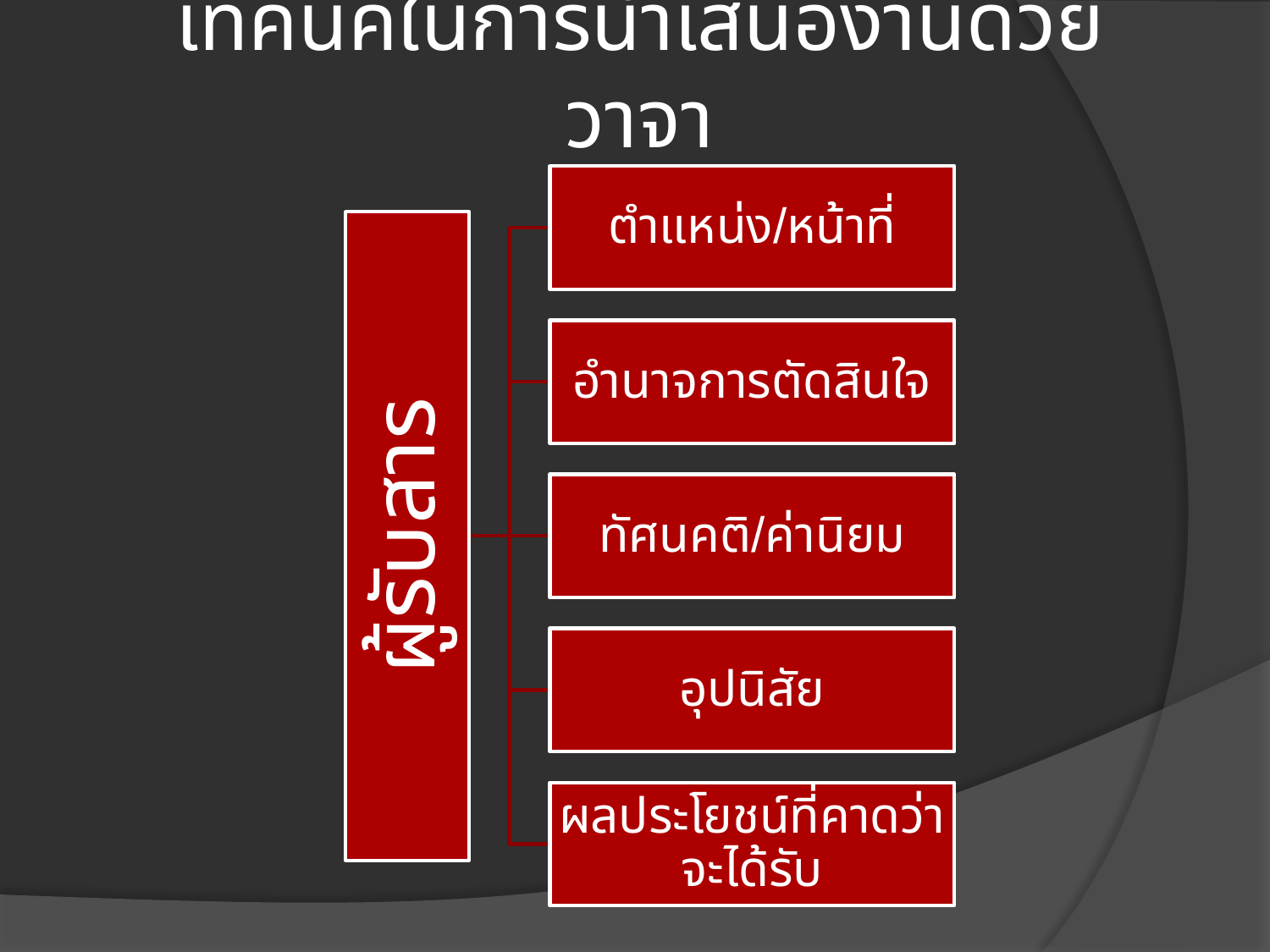

# เทคนิคในการนำเสนองานด้วยวาจา

ผู้รับสาร
ตำแหน่ง/หน้าที่
อำนาจการตัดสินใจ
ทัศนคติ/ค่านิยม
อุปนิสัย
ผลประโยชน์ที่คาดว่าจะได้รับ